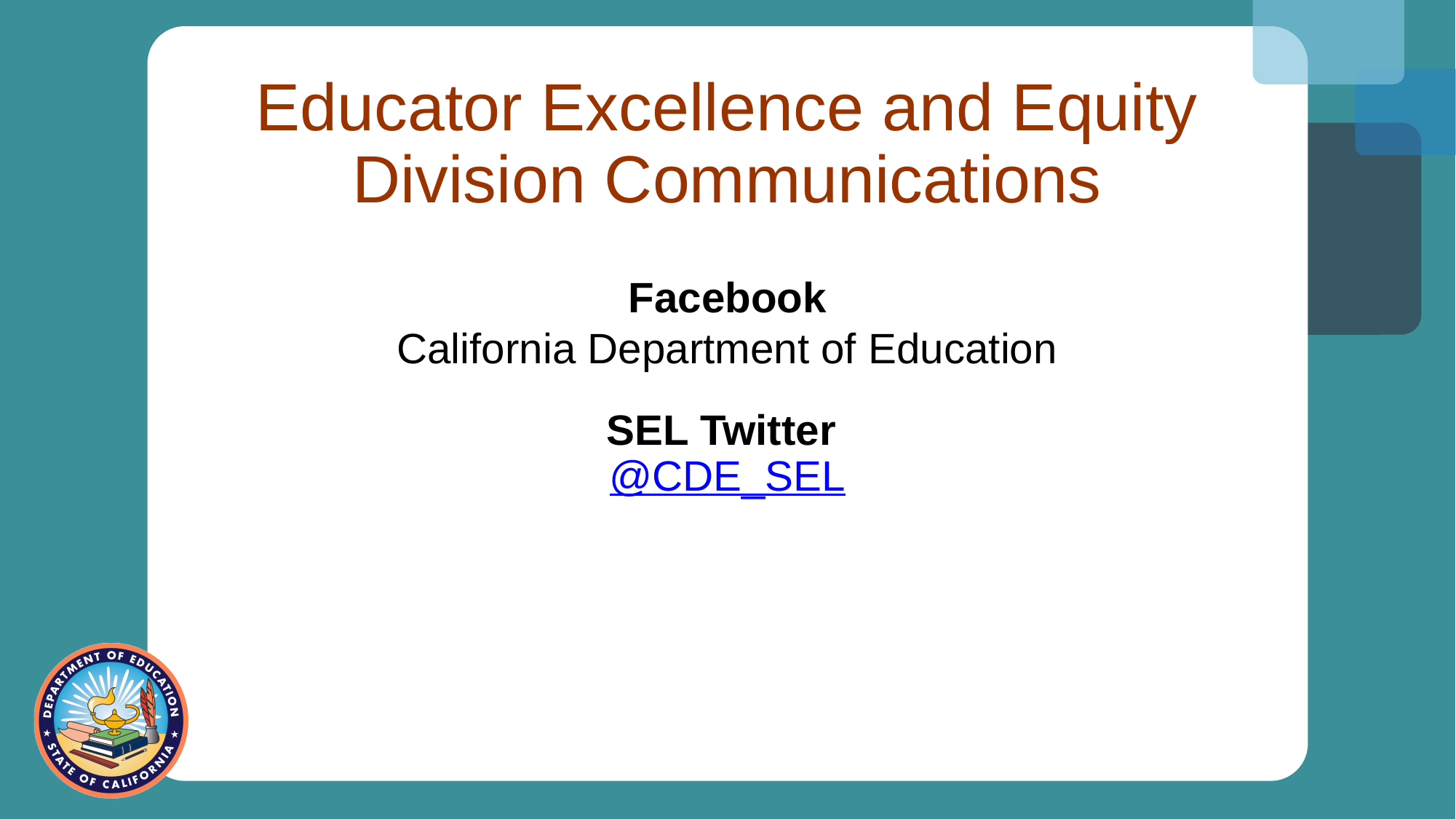

# Educator Excellence and Equity Division Communications
Facebook
California Department of Education
SEL Twitter
@CDE_SEL